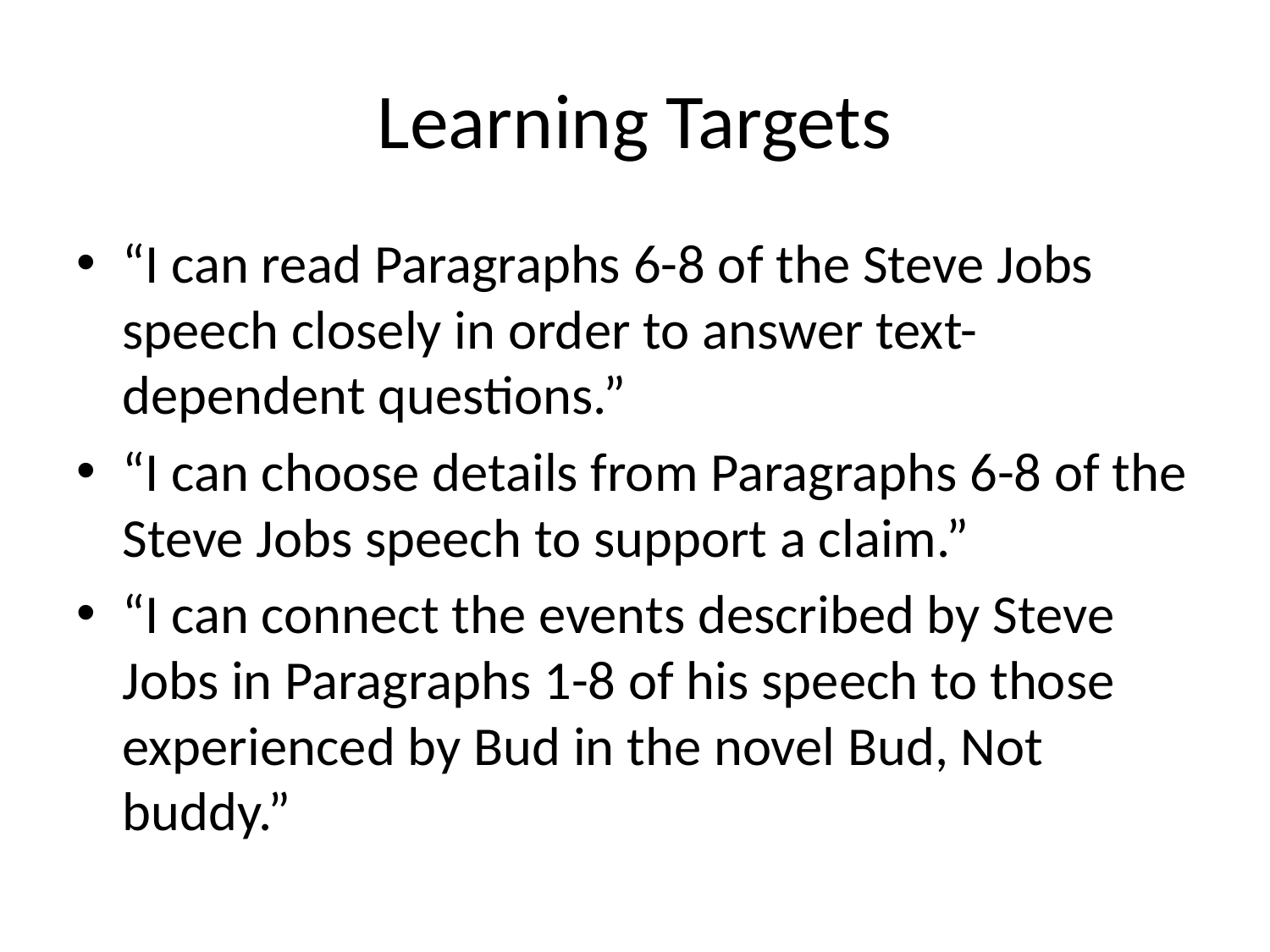

# Learning Targets
“I can read Paragraphs 6-8 of the Steve Jobs speech closely in order to answer text-dependent questions.”
“I can choose details from Paragraphs 6-8 of the Steve Jobs speech to support a claim.”
“I can connect the events described by Steve Jobs in Paragraphs 1-8 of his speech to those experienced by Bud in the novel Bud, Not buddy.”